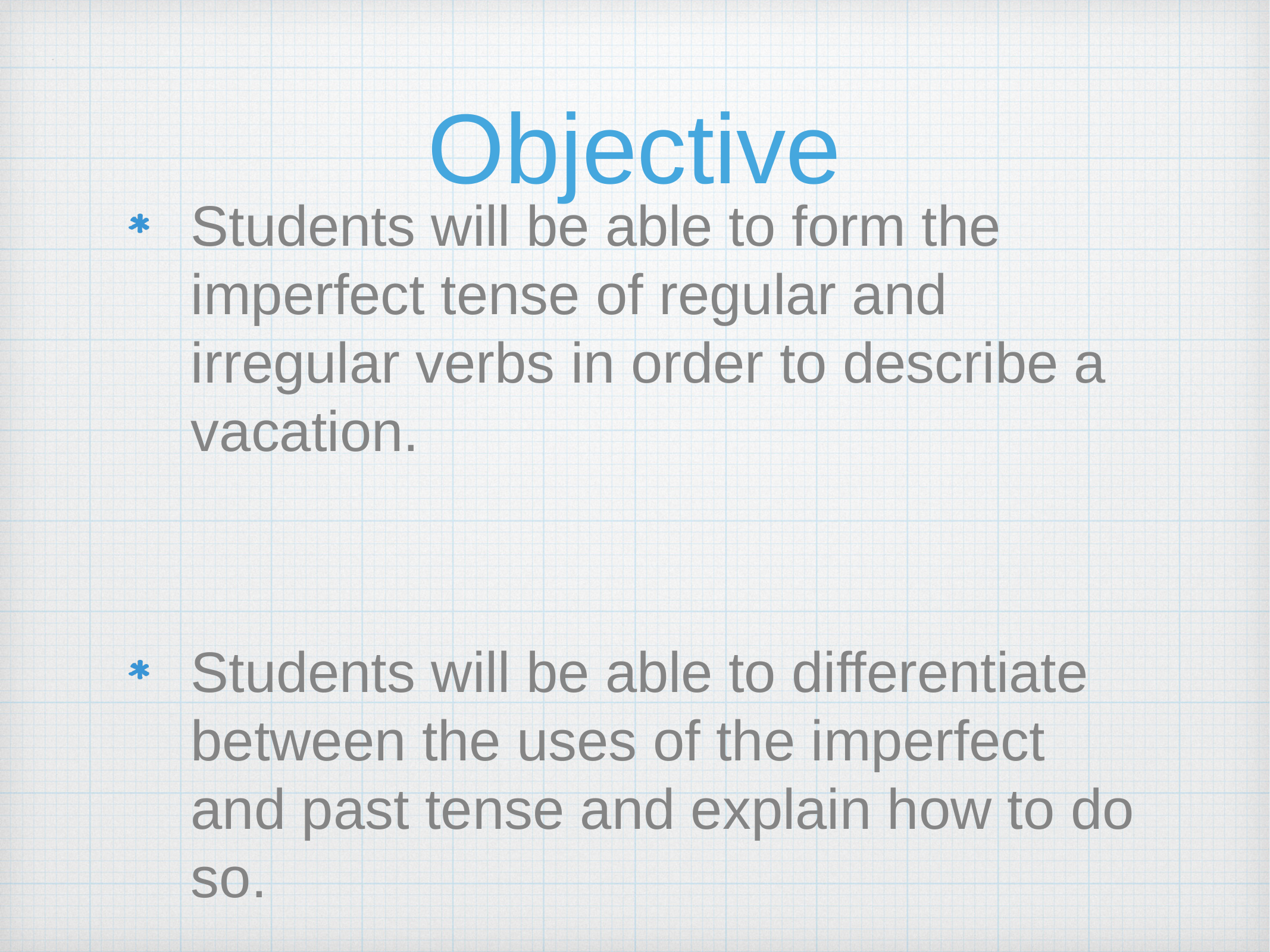

# Objective
Students will be able to form the imperfect tense of regular and irregular verbs in order to describe a vacation.

Students will be able to differentiate between the uses of the imperfect and past tense and explain how to do so.